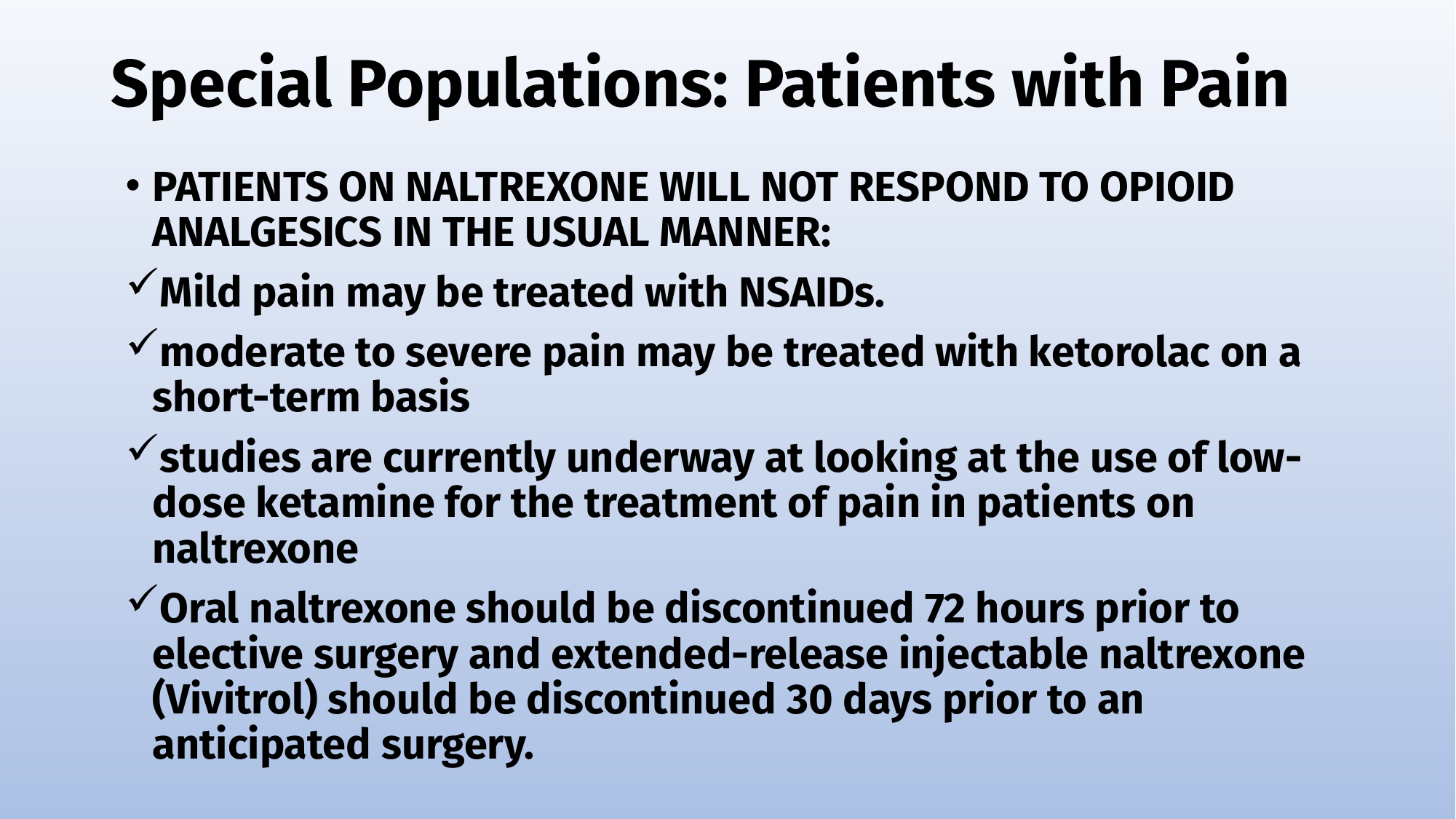

# Special Populations: Patients with Pain
PATIENTS ON NALTREXONE WILL NOT RESPOND TO OPIOID ANALGESICS IN THE USUAL MANNER:
Mild pain may be treated with NSAIDs.
moderate to severe pain may be treated with ketorolac on a short-term basis
studies are currently underway at looking at the use of low-dose ketamine for the treatment of pain in patients on naltrexone
Oral naltrexone should be discontinued 72 hours prior to elective surgery and extended-release injectable naltrexone (Vivitrol) should be discontinued 30 days prior to an anticipated surgery.